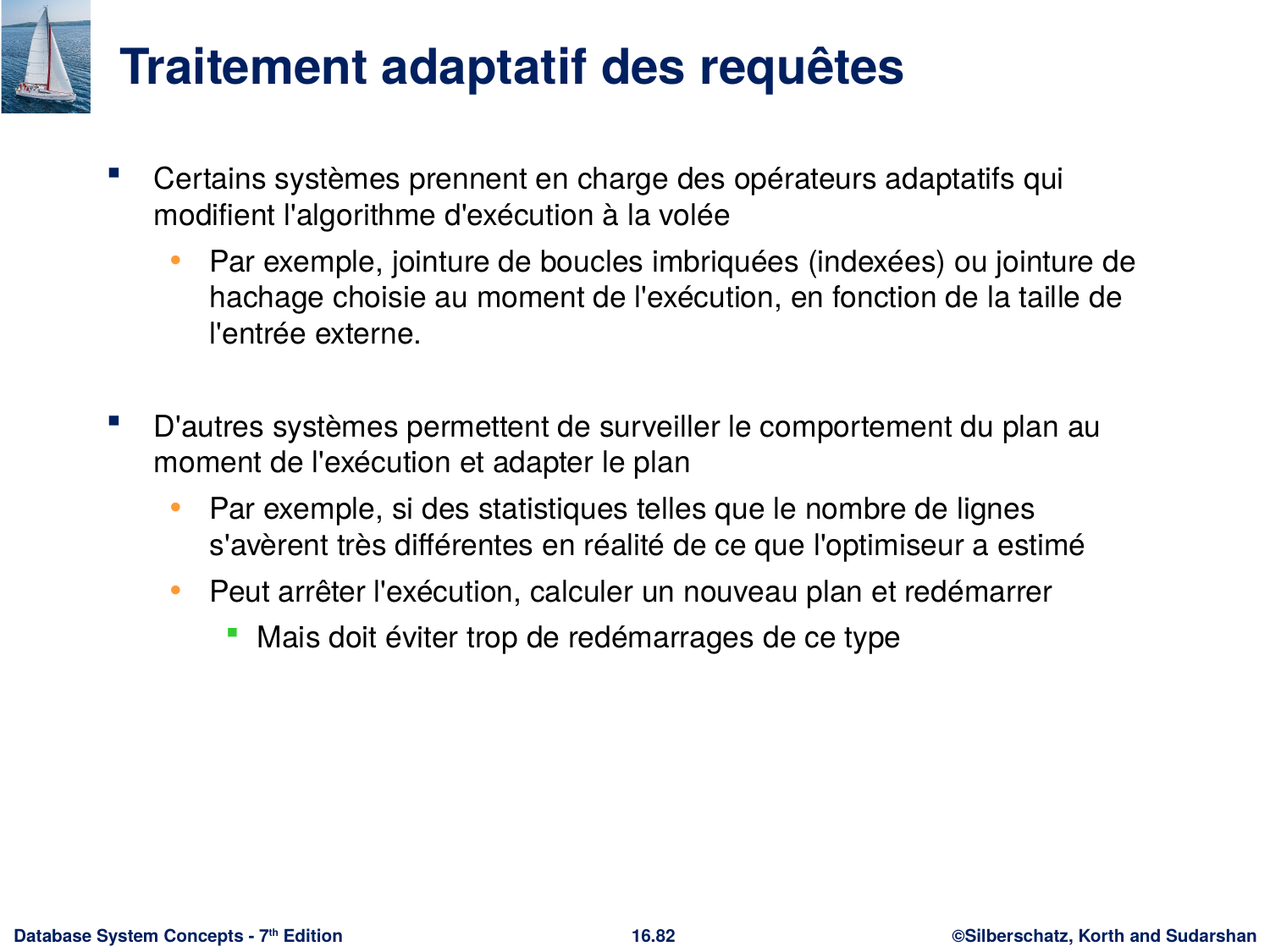

# Traitement adaptatif des requêtes
Certains systèmes prennent en charge des opérateurs adaptatifs qui modifient l'algorithme d'exécution à la volée
Par exemple, jointure de boucles imbriquées (indexées) ou jointure de hachage choisie au moment de l'exécution, en fonction de la taille de l'entrée externe.

D'autres systèmes permettent de surveiller le comportement du plan au moment de l'exécution et adapter le plan
Par exemple, si des statistiques telles que le nombre de lignes s'avèrent très différentes en réalité de ce que l'optimiseur a estimé
Peut arrêter l'exécution, calculer un nouveau plan et redémarrer
Mais doit éviter trop de redémarrages de ce type